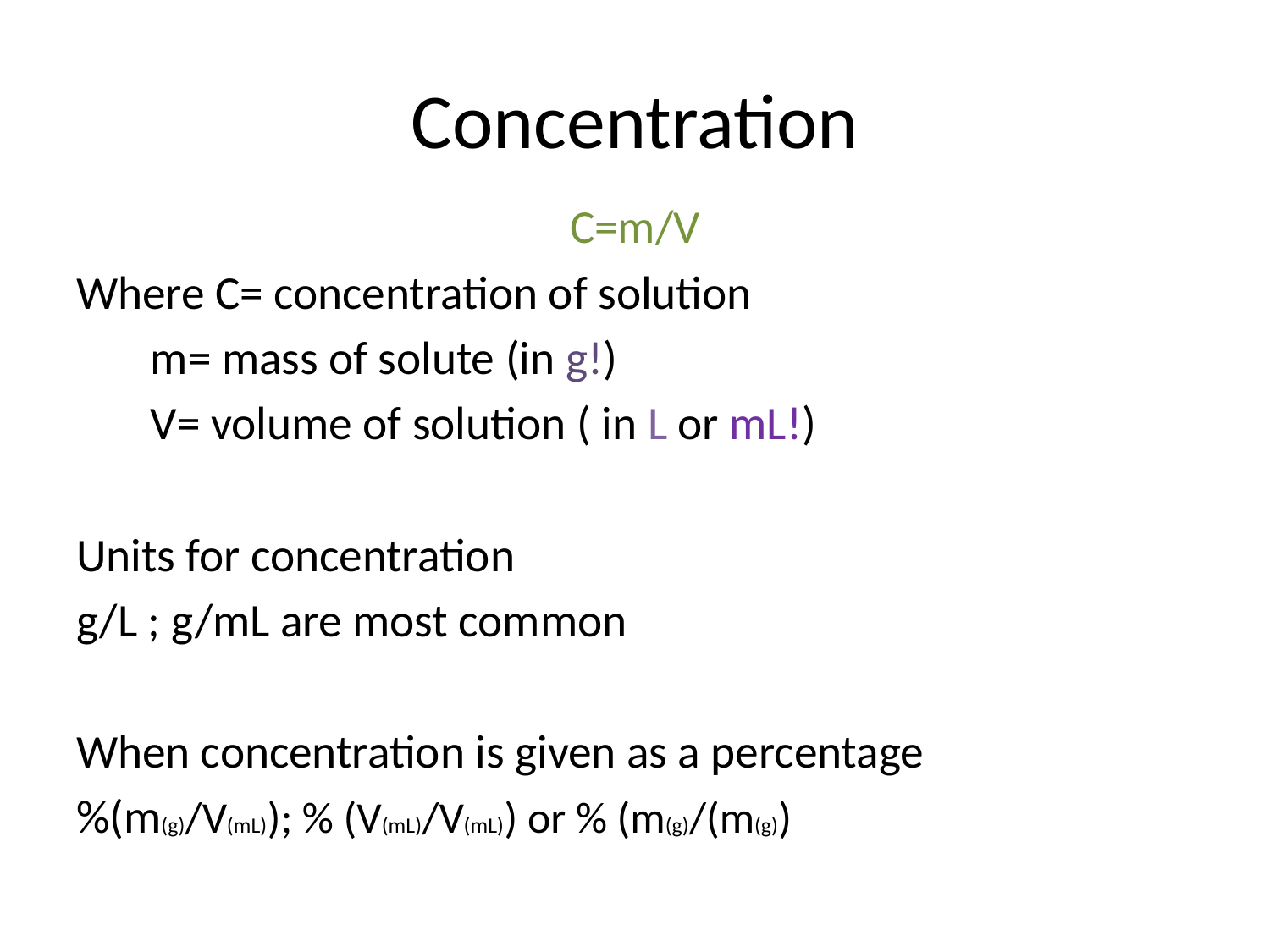

# Concentration
C=m/V
Where C= concentration of solution
		   m= mass of solute (in g!)
		   V= volume of solution ( in L or mL!)

Units for concentration
g/L ; g/mL are most common

When concentration is given as a percentage
%(m(g)/V(mL)); % (V(mL)/V(mL)) or % (m(g)/(m(g))